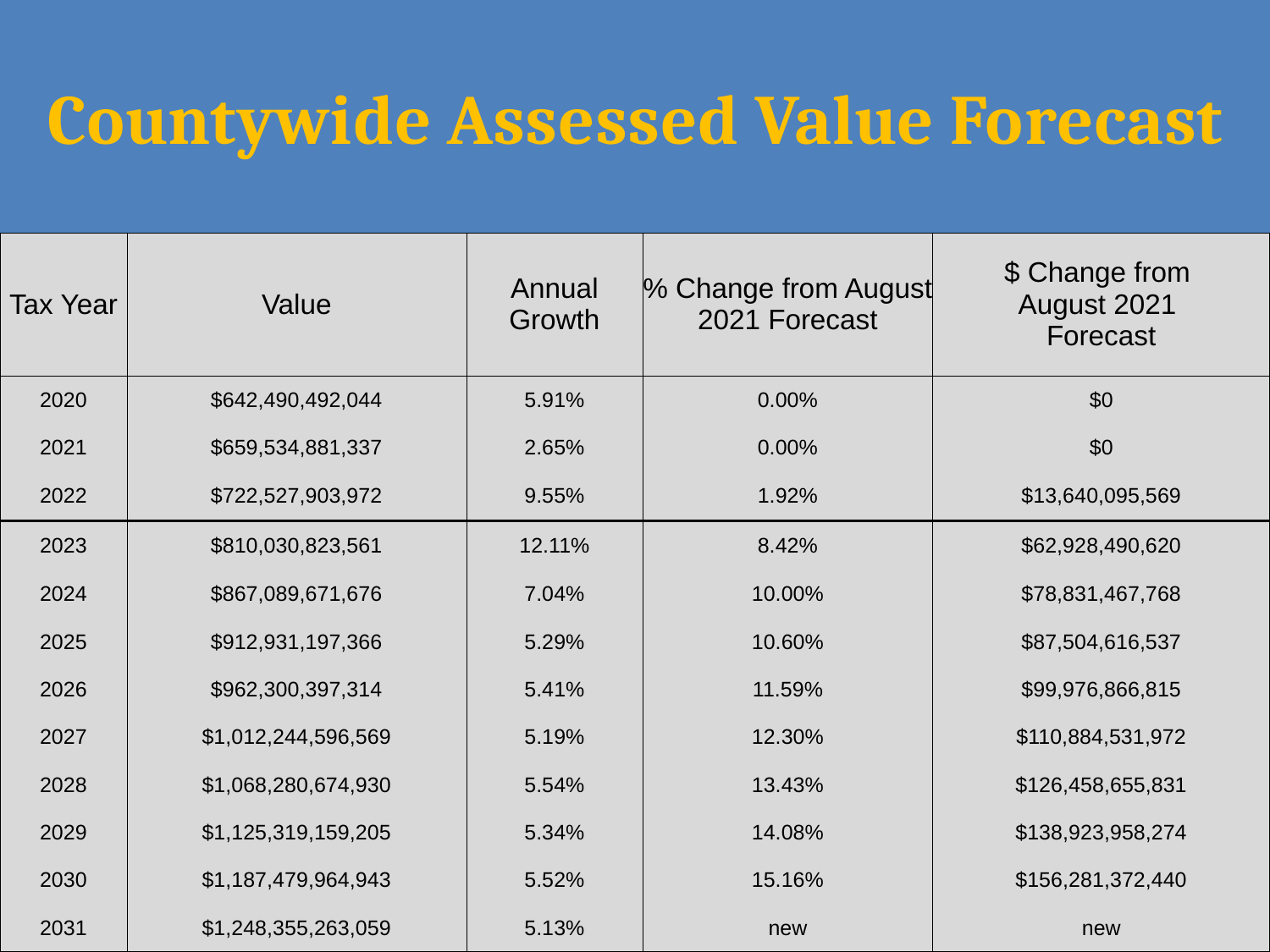

# Countywide Assessed Value Forecast

| Tax Year | Value | Annual Growth | % Change from August 2021 Forecast | $ Change from August 2021 Forecast |
| --- | --- | --- | --- | --- |
| 2020 | $642,490,492,044 | 5.91% | 0.00% | $0 |
| 2021 | $659,534,881,337 | 2.65% | 0.00% | $0 |
| 2022 | $722,527,903,972 | 9.55% | 1.92% | $13,640,095,569 |
| 2023 | $810,030,823,561 | 12.11% | 8.42% | $62,928,490,620 |
| 2024 | $867,089,671,676 | 7.04% | 10.00% | $78,831,467,768 |
| 2025 | $912,931,197,366 | 5.29% | 10.60% | $87,504,616,537 |
| 2026 | $962,300,397,314 | 5.41% | 11.59% | $99,976,866,815 |
| 2027 | $1,012,244,596,569 | 5.19% | 12.30% | $110,884,531,972 |
| 2028 | $1,068,280,674,930 | 5.54% | 13.43% | $126,458,655,831 |
| 2029 | $1,125,319,159,205 | 5.34% | 14.08% | $138,923,958,274 |
| 2030 | $1,187,479,964,943 | 5.52% | 15.16% | $156,281,372,440 |
| 2031 | $1,248,355,263,059 | 5.13% | new | new |